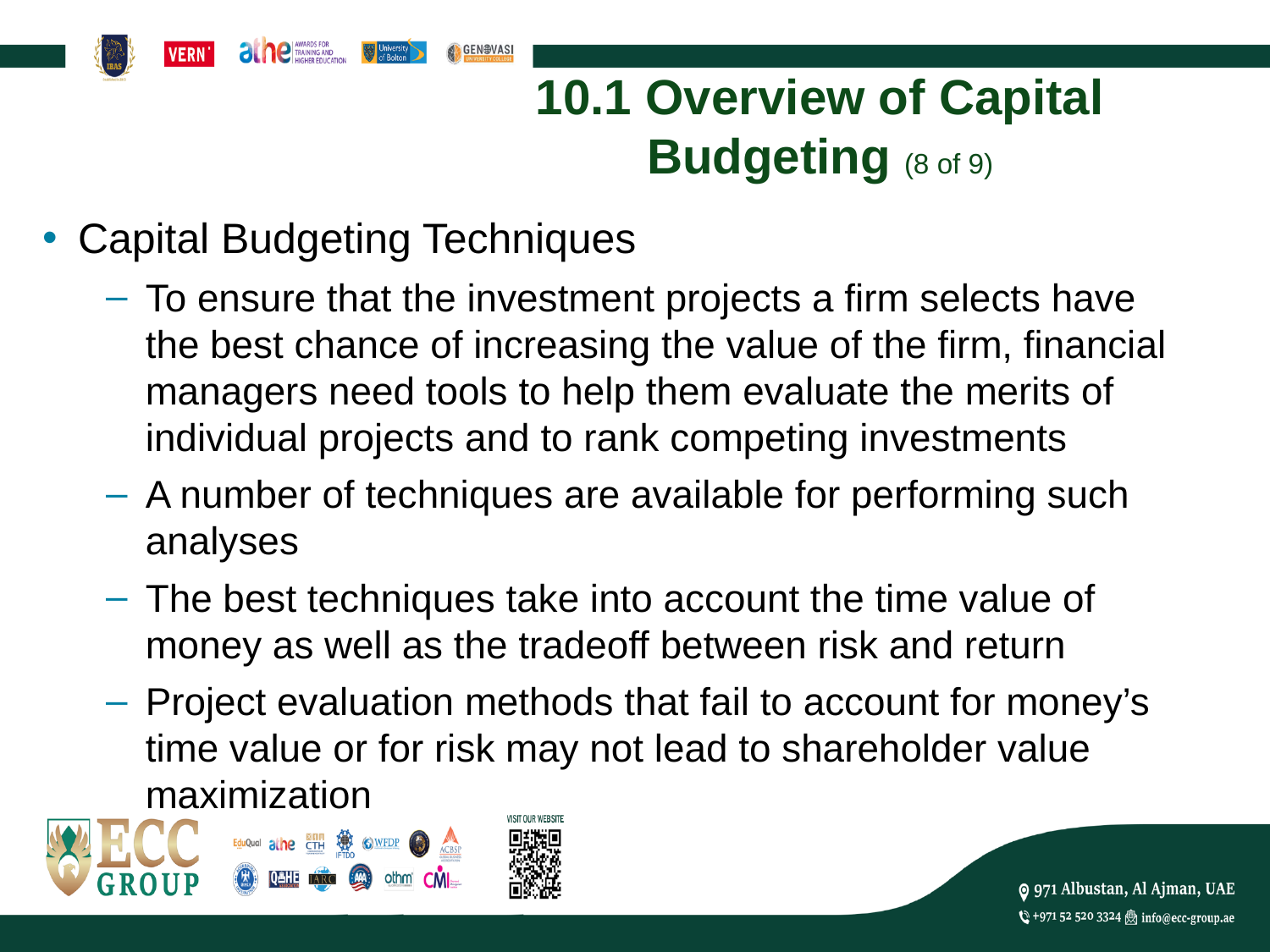

# 10.1 Overview of Capital Budgeting (8 of 9)
Capital Budgeting Techniques
To ensure that the investment projects a firm selects have the best chance of increasing the value of the firm, financial managers need tools to help them evaluate the merits of individual projects and to rank competing investments
A number of techniques are available for performing such analyses
The best techniques take into account the time value of money as well as the tradeoff between risk and return
Project evaluation methods that fail to account for money’s time value or for risk may not lead to shareholder value maximization